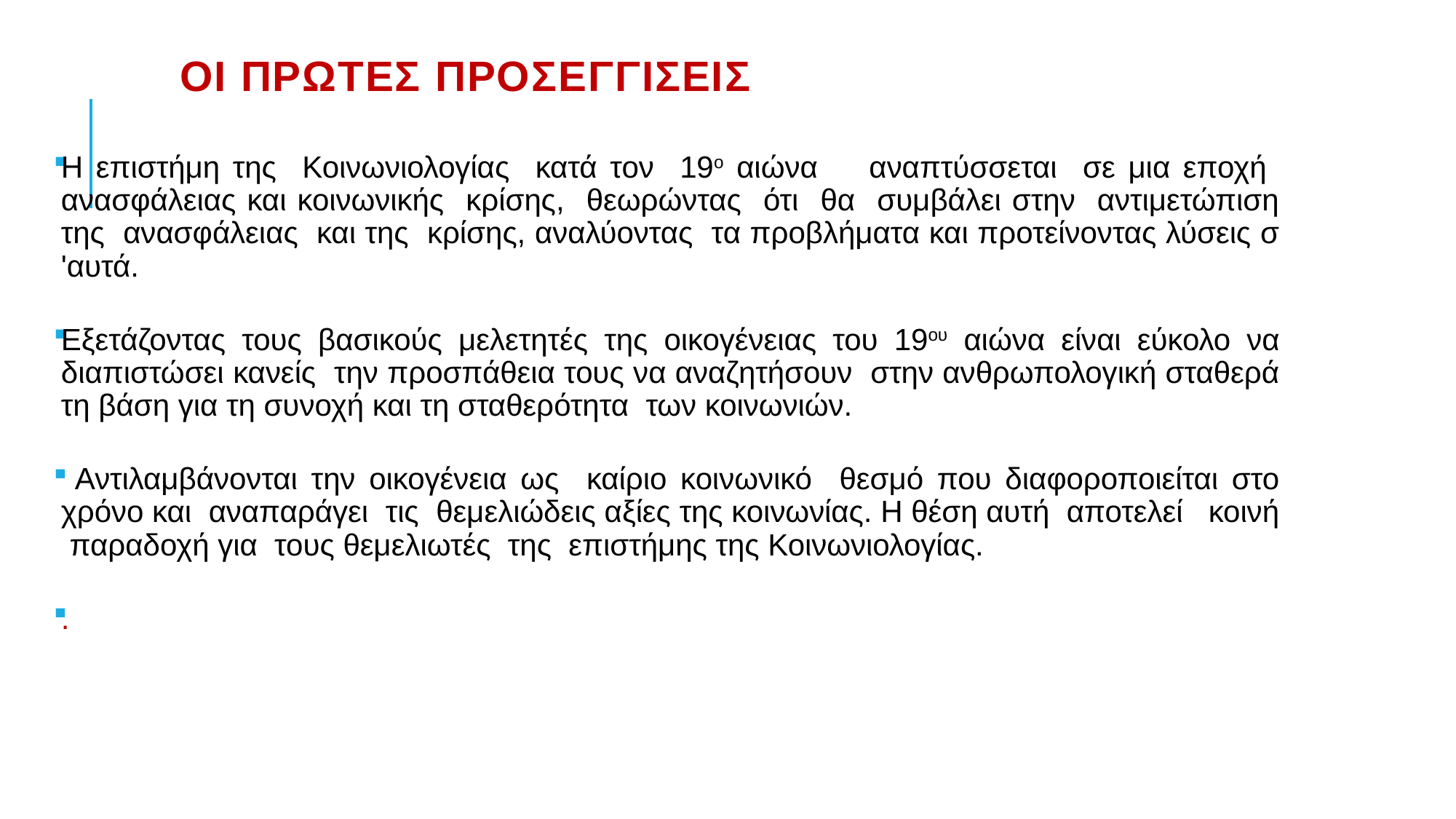

# Οι πρωτες προσεγγισεις
Η επιστήμη της  Κοινωνιολογίας  κατά τον  19ο αιώνα    αναπτύσσεται  σε μια εποχή  ανασφάλειας και κοινωνικής  κρίσης,  θεωρώντας  ότι  θα  συμβάλει στην  αντιμετώπιση της  ανασφάλειας  και της  κρίσης, αναλύοντας  τα προβλήματα και προτείνοντας λύσεις σ 'αυτά.

Εξετάζοντας τους βασικούς μελετητές της οικογένειας του 19ου αιώνα είναι εύκολο να διαπιστώσει κανείς  την προσπάθεια τους να αναζητήσουν  στην ανθρωπολογική σταθερά τη βάση για τη συνοχή και τη σταθερότητα  των κοινωνιών.

 Αντιλαμβάνονται την οικογένεια ως  καίριο κοινωνικό  θεσμό που διαφοροποιείται στο χρόνο και  αναπαράγει  τις  θεμελιώδεις αξίες της κοινωνίας. Η θέση αυτή  αποτελεί   κοινή  παραδοχή για  τους θεμελιωτές  της  επιστήμης της Κοινωνιολογίας.

.